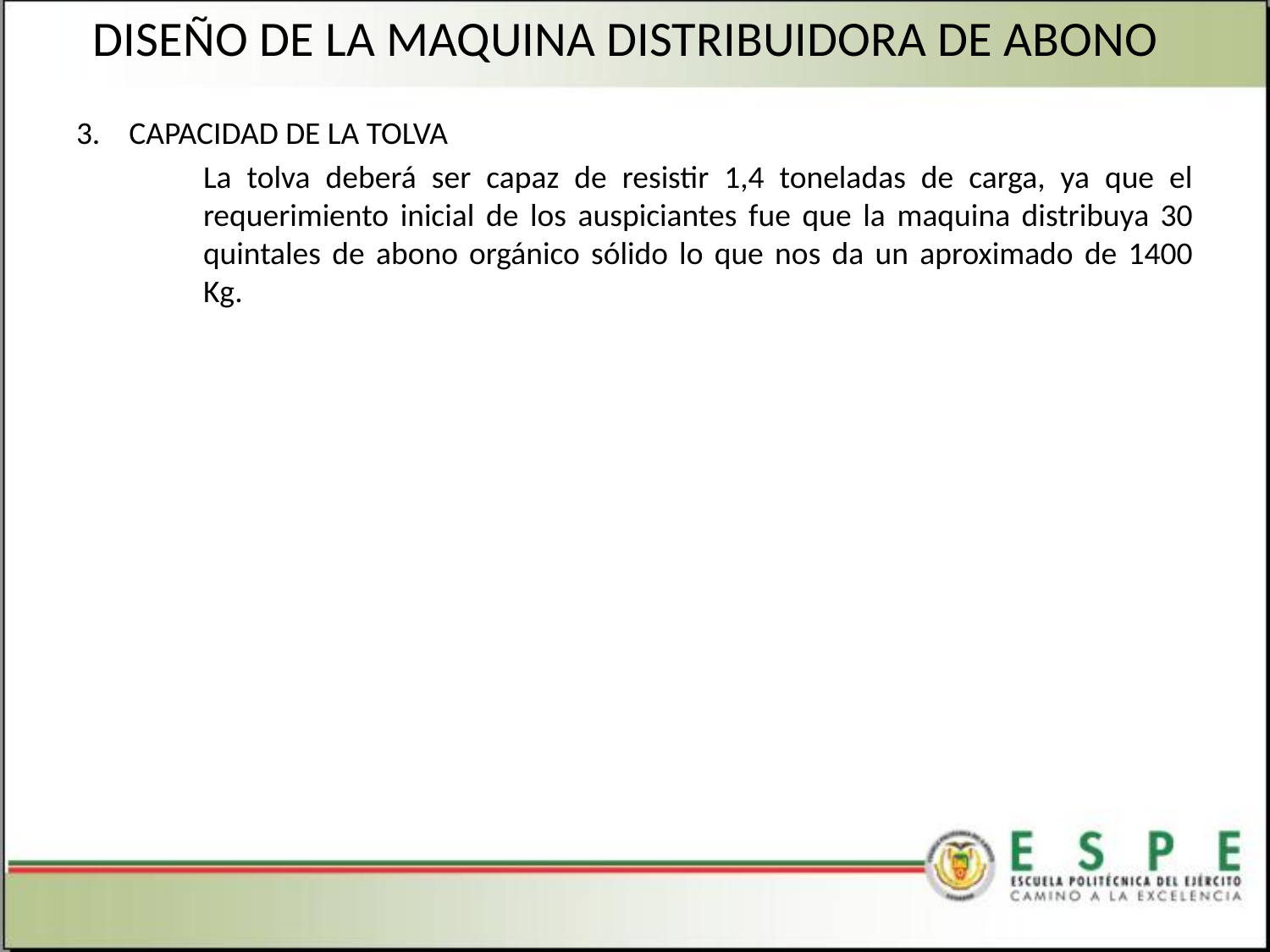

# DISEÑO DE LA MAQUINA DISTRIBUIDORA DE ABONO
3.    CAPACIDAD DE LA TOLVA
	La tolva deberá ser capaz de resistir 1,4 toneladas de carga, ya que el 	requerimiento inicial de los auspiciantes fue que la maquina distribuya 30 	quintales de abono orgánico sólido lo que nos da un aproximado de 1400 	Kg.